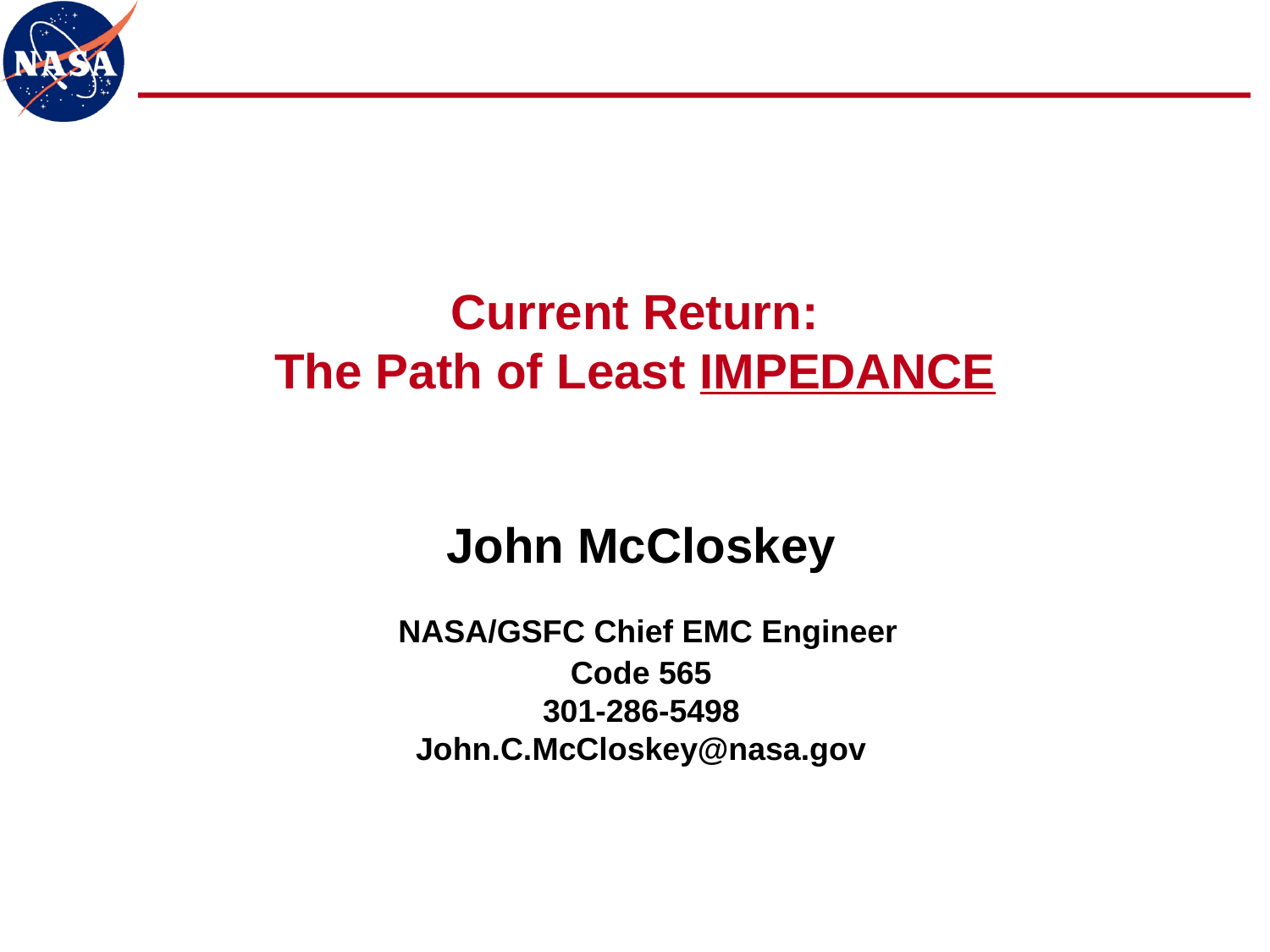

Current Return:
The Path of Least IMPEDANCE

John McCloskey
 NASA/GSFC Chief EMC Engineer
Code 565
301-286-5498
John.C.McCloskey@nasa.gov